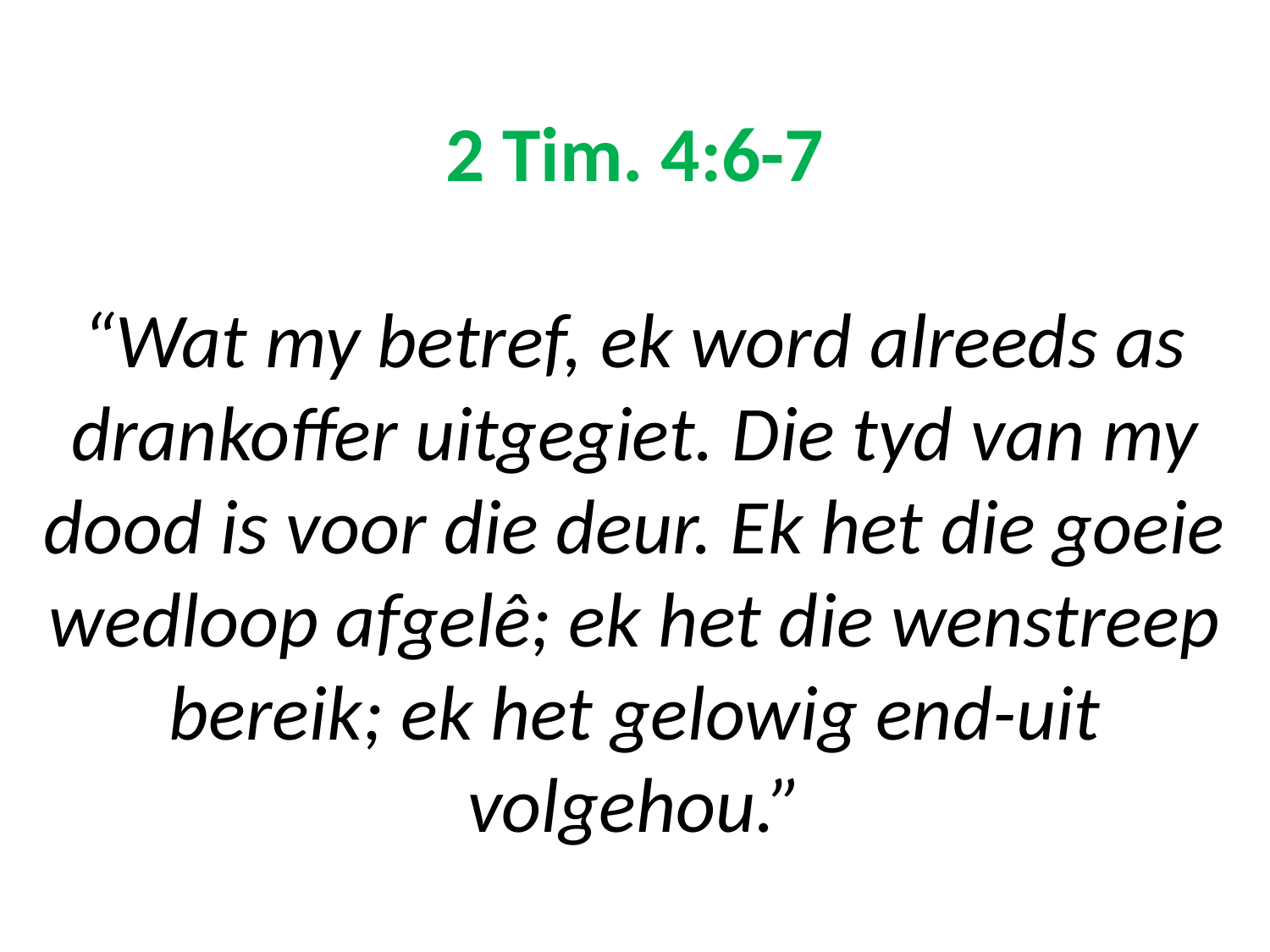

# 2 Tim. 4:6-7 “Wat my betref, ek word alreeds as drankoffer uitgegiet. Die tyd van my dood is voor die deur. Ek het die goeie wedloop afgelê; ek het die wenstreep bereik; ek het gelowig end-uit volgehou.”